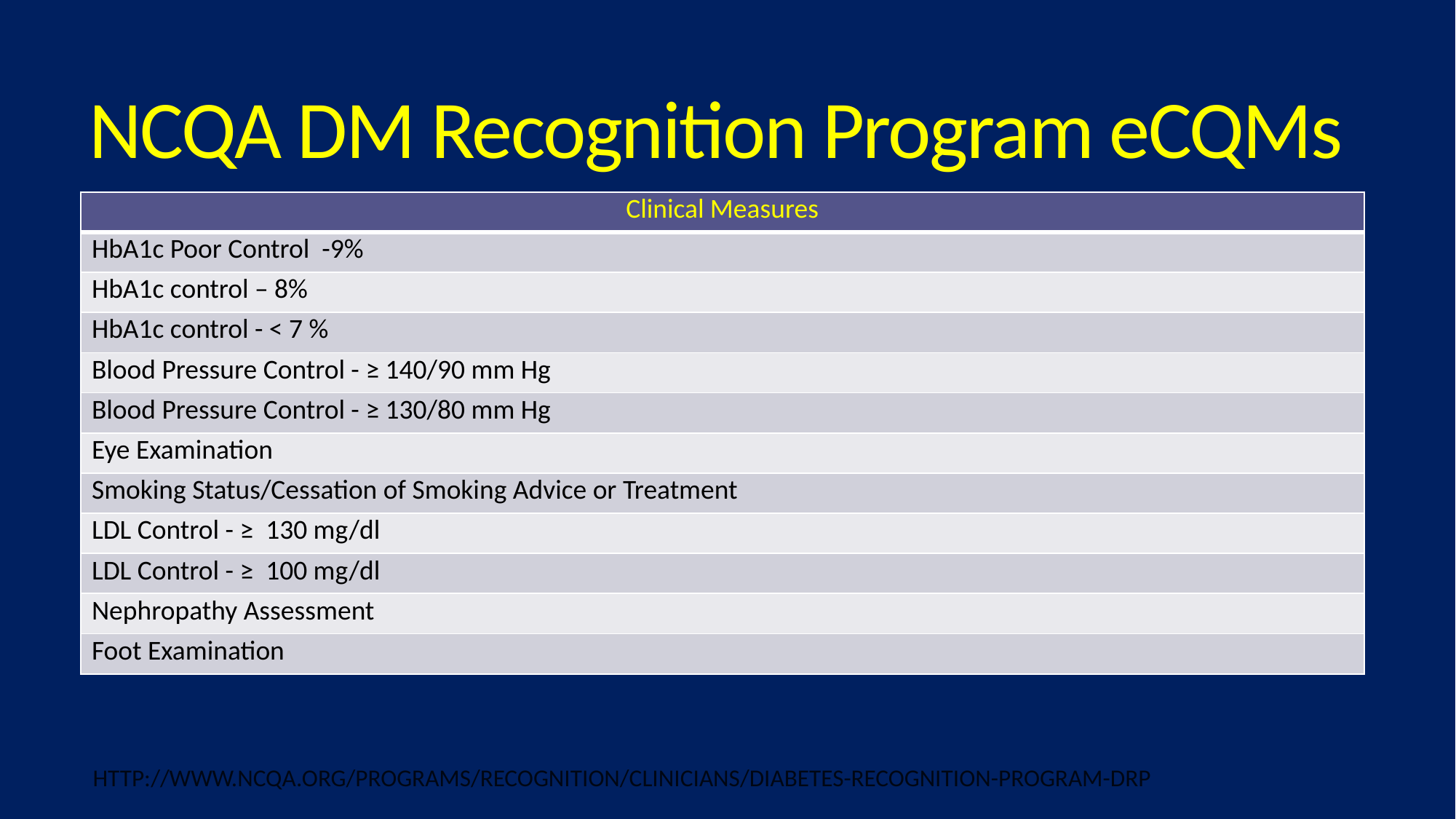

# NCQA DM Recognition Program eCQMs
| Clinical Measures |
| --- |
| HbA1c Poor Control -9% |
| HbA1c control – 8% |
| HbA1c control - < 7 % |
| Blood Pressure Control - ≥ 140/90 mm Hg |
| Blood Pressure Control - ≥ 130/80 mm Hg |
| Eye Examination |
| Smoking Status/Cessation of Smoking Advice or Treatment |
| LDL Control - ≥ 130 mg/dl |
| LDL Control - ≥ 100 mg/dl |
| Nephropathy Assessment |
| Foot Examination |
http://www.ncqa.org/Programs/Recognition/Clinicians/Diabetes-Recognition-Program-DRP